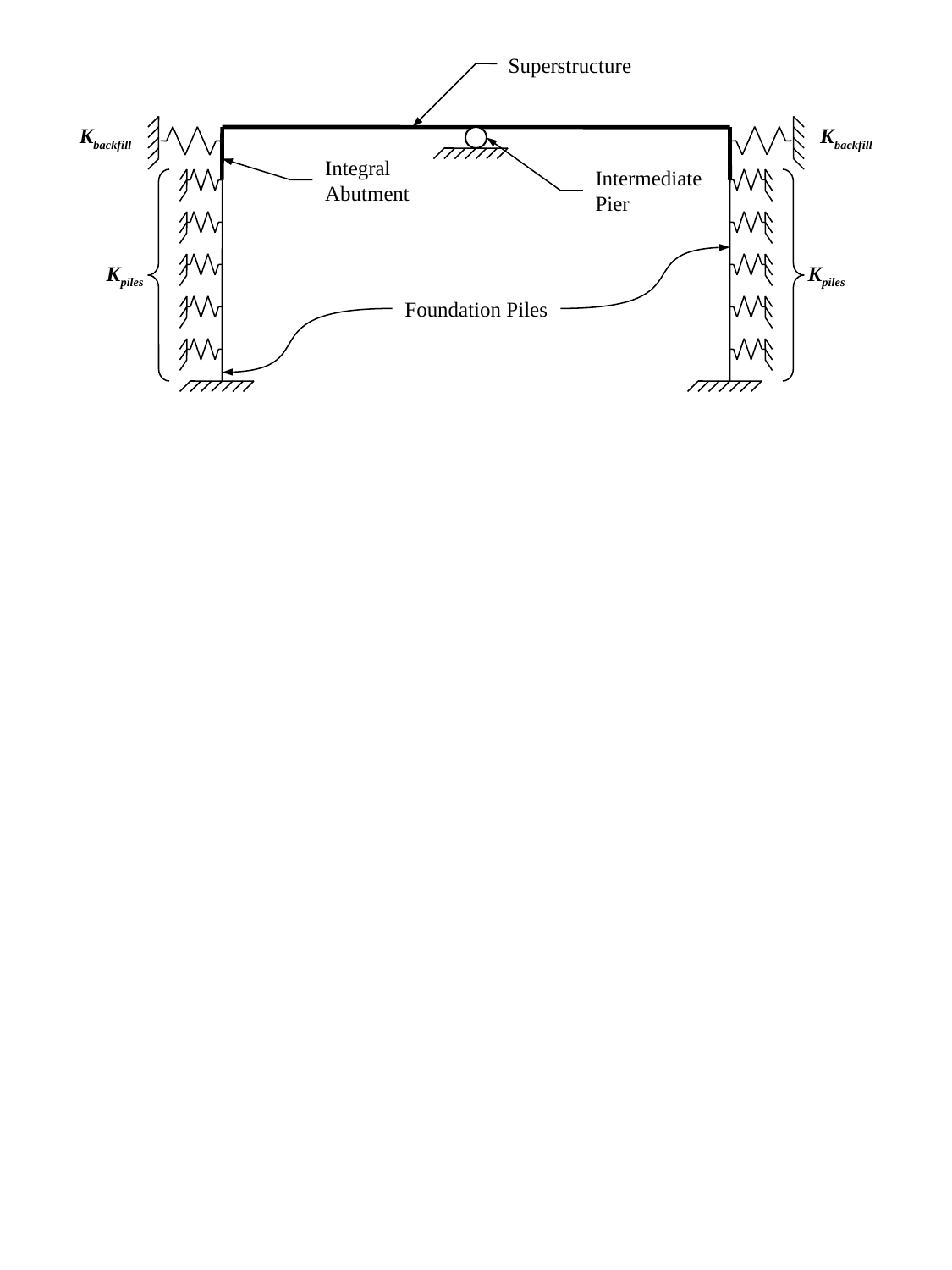

Superstructure
Kbackfill
Kbackfill

Integral
Abutment
Intermediate
Pier

Kpiles
Kpiles
Foundation Piles